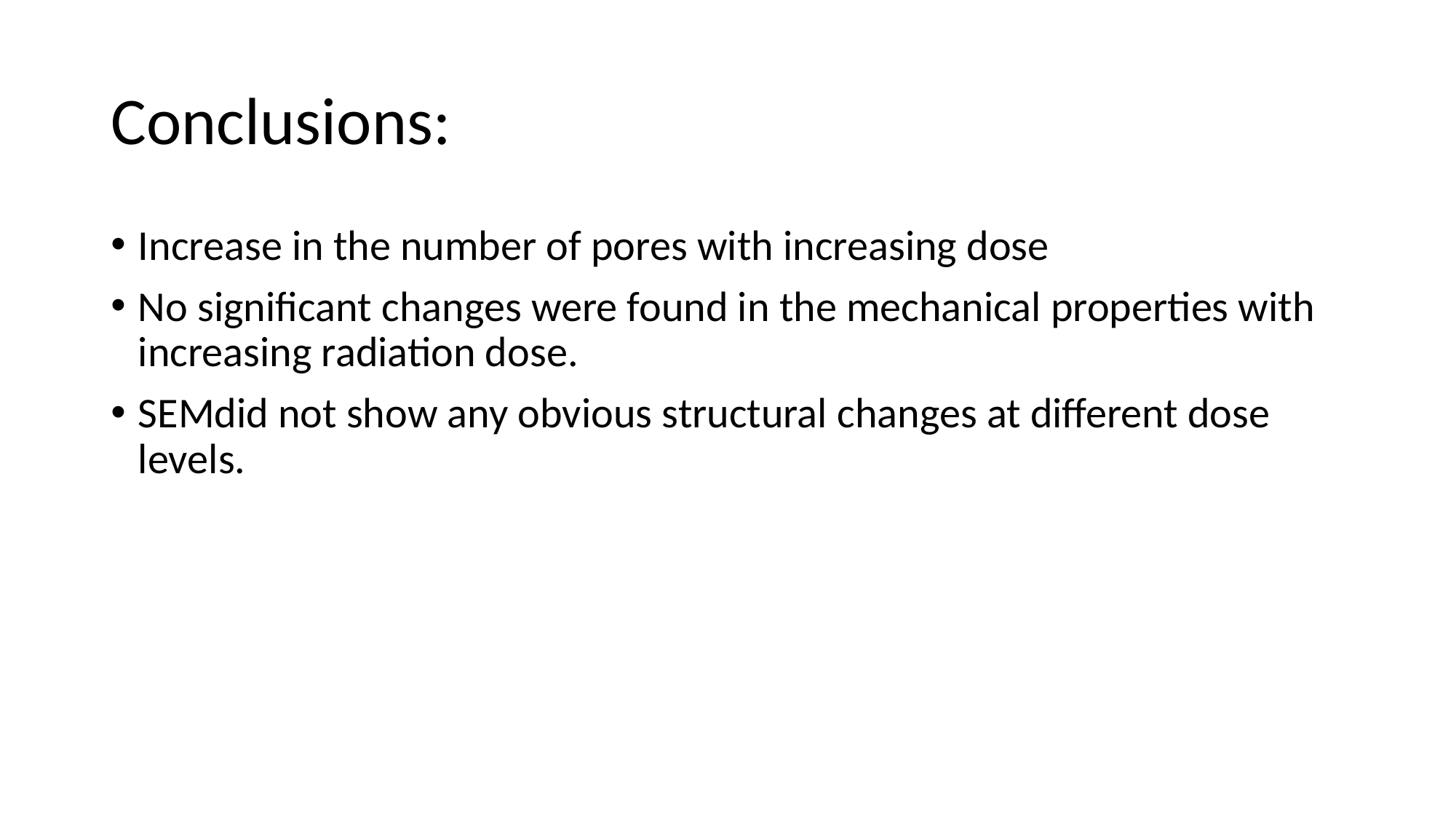

# Conclusions:
Increase in the number of pores with increasing dose
No significant changes were found in the mechanical properties with increasing radiation dose.
SEMdid not show any obvious structural changes at different dose levels.